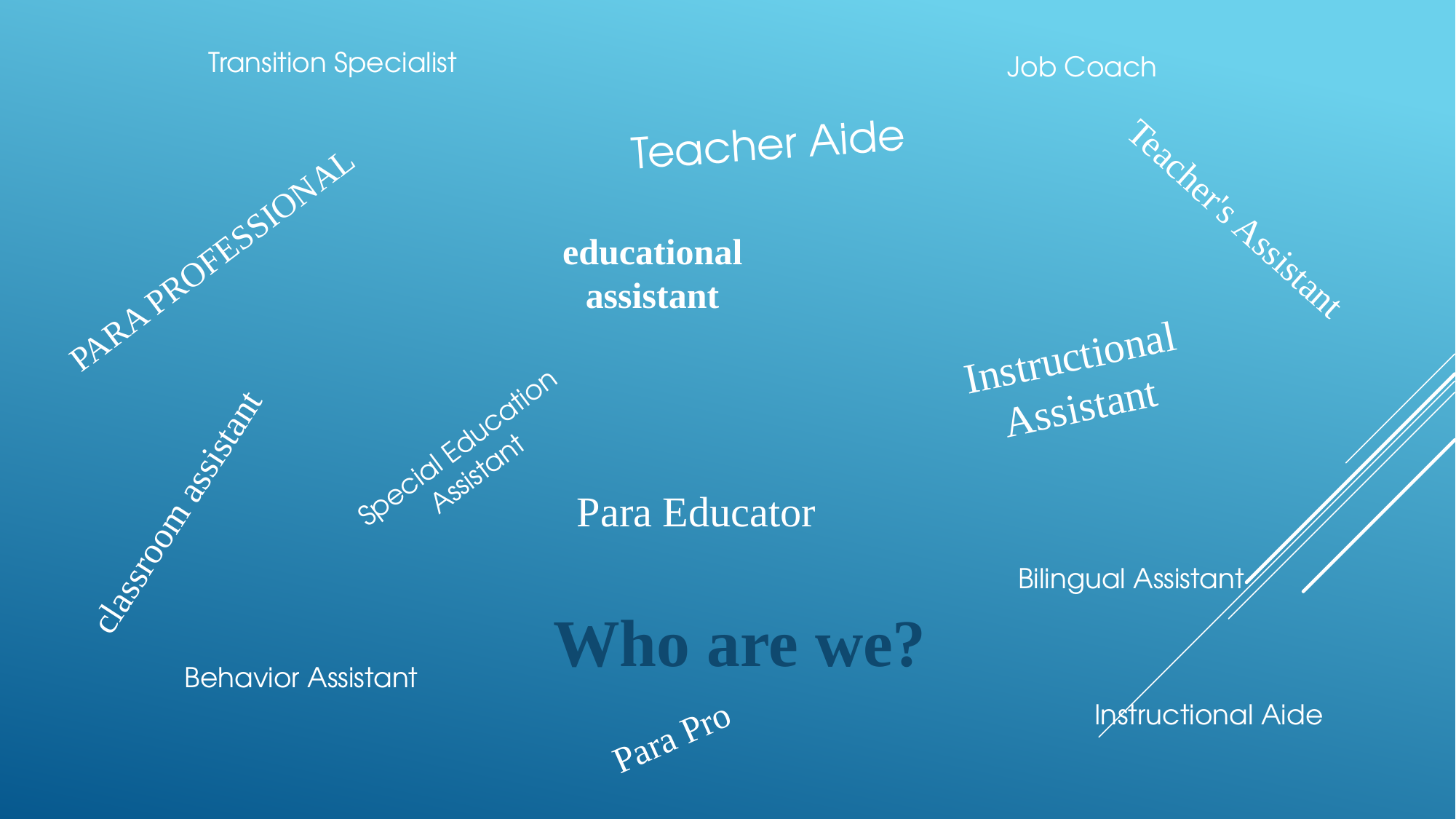

Transition Specialist
Job Coach
Teacher Aide
Teacher's Assistant
# Para Professional
educational assistant
Instructional Assistant
Special Education Assistant
Para Educator
classroom assistant
Bilingual Assistant
Who are we?

Behavior Assistant
Instructional Aide
Para Pro